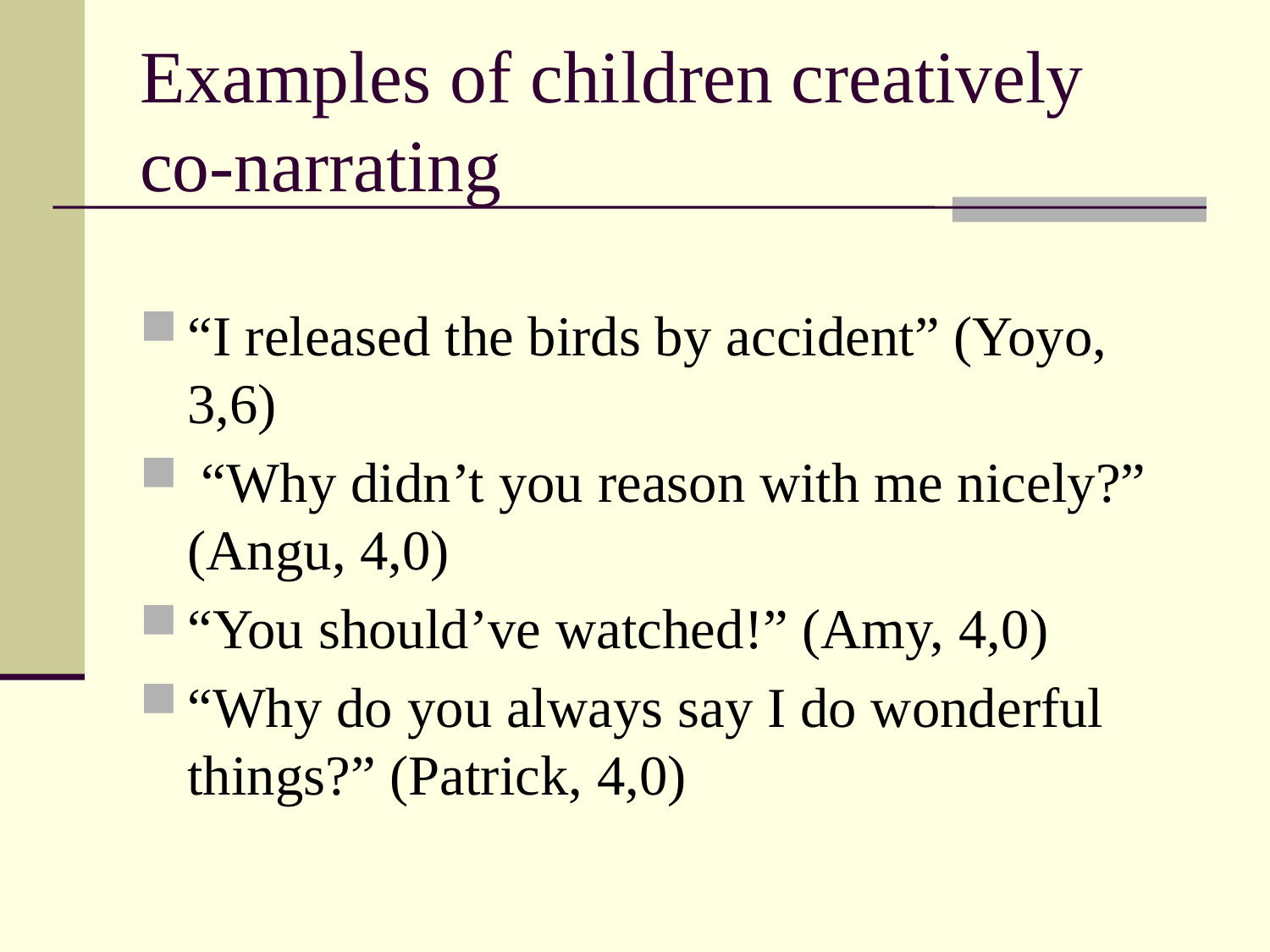

# Examples of children creatively co-narrating

“I released the birds by accident” (Yoyo, 3,6)
 “Why didn’t you reason with me nicely?” (Angu, 4,0)
“You should’ve watched!” (Amy, 4,0)
“Why do you always say I do wonderful things?” (Patrick, 4,0)